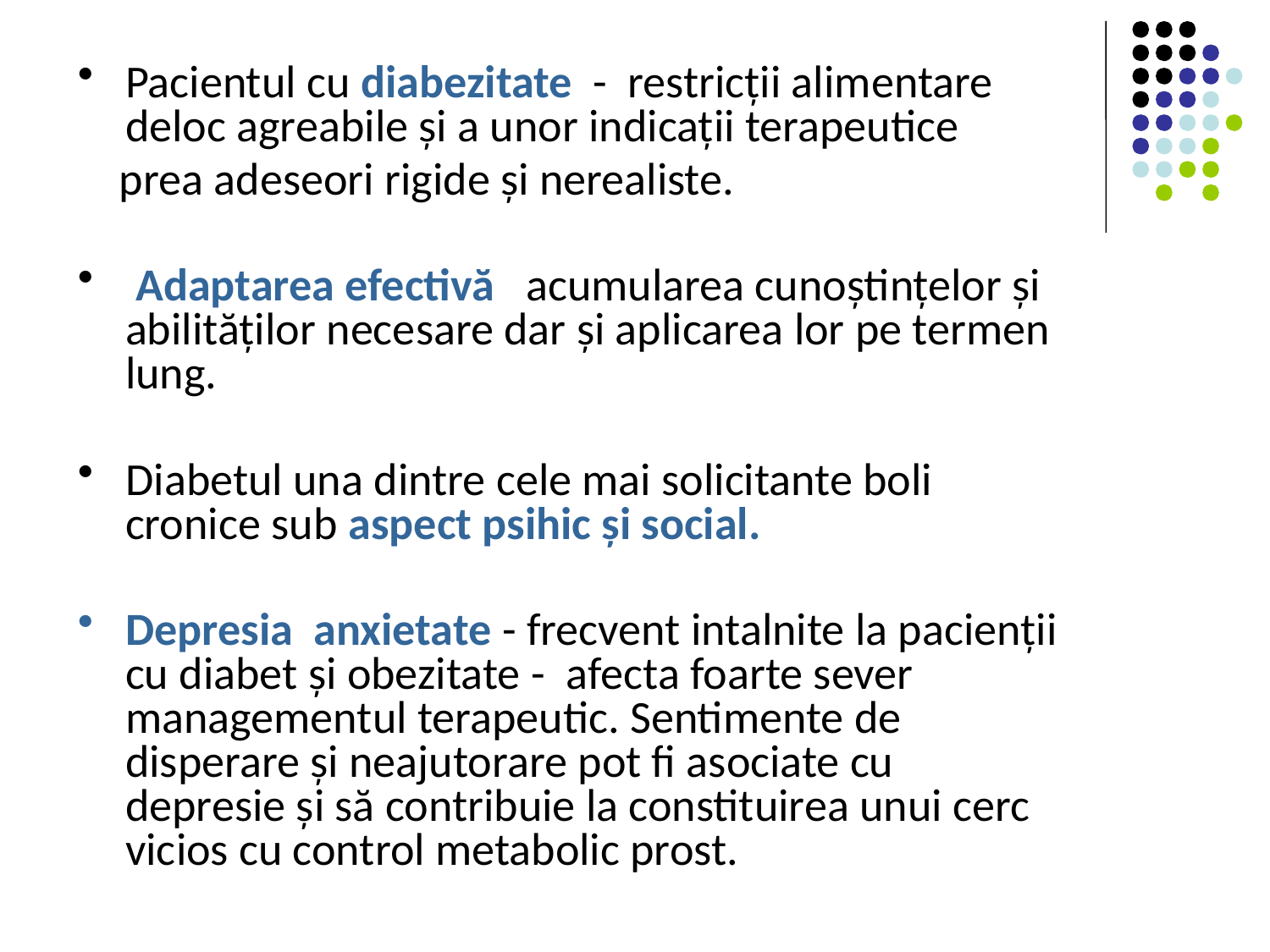

Pacientul cu diabezitate  -  restricţii alimentare deloc agreabile şi a unor indicaţii terapeutice
    prea adeseori rigide şi nerealiste.

 Adaptarea efectivă   acumularea cunoştinţelor şi abilităţilor necesare dar şi aplicarea lor pe termen lung.

Diabetul una dintre cele mai solicitante boli cronice sub aspect psihic şi social.

Depresia  anxietate - frecvent intalnite la pacienţii cu diabet şi obezitate -  afecta foarte sever managementul terapeutic. Sentimente de disperare şi neajutorare pot fi asociate cu depresie şi să contribuie la constituirea unui cerc vicios cu control metabolic prost.